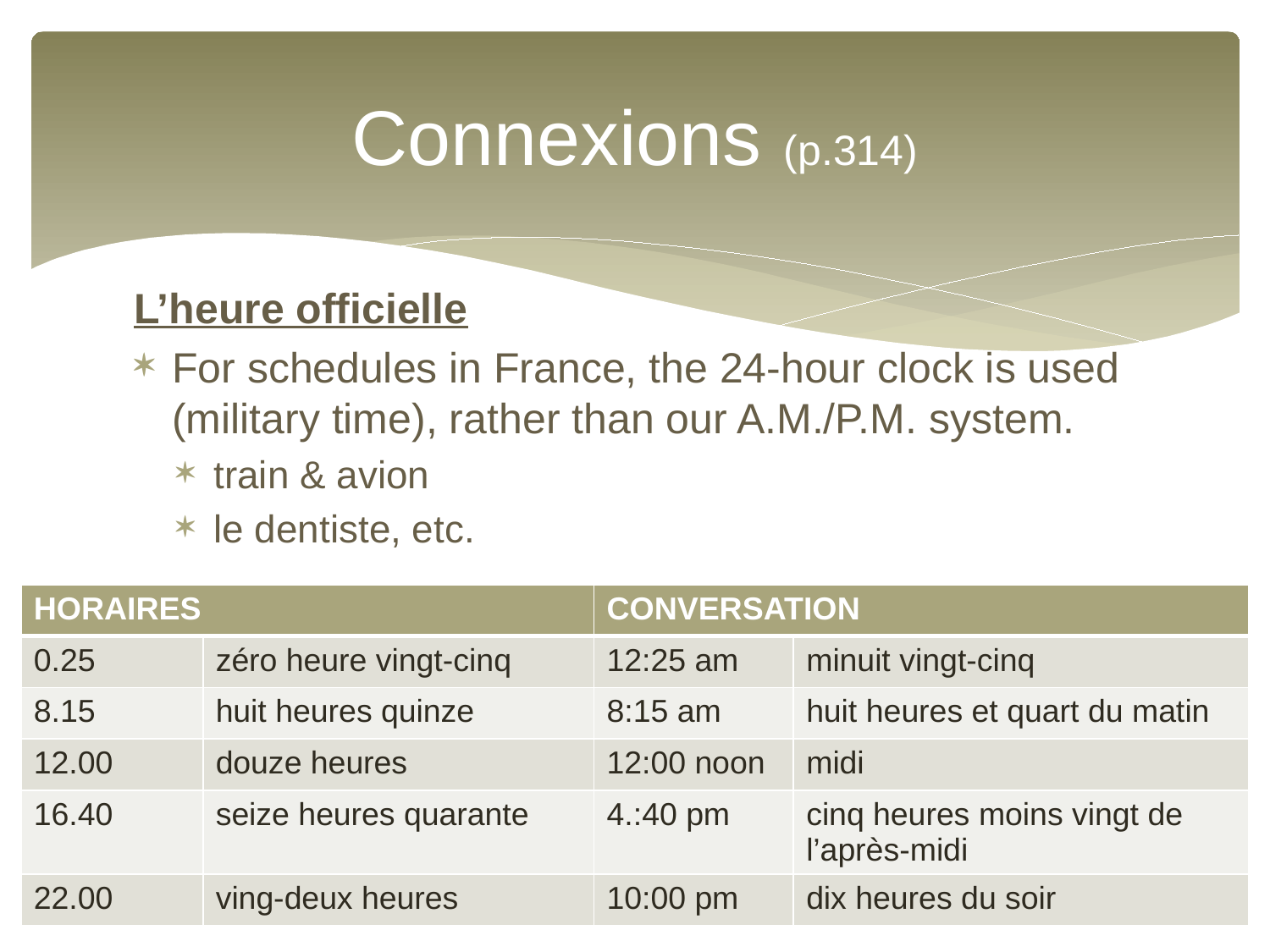

# Connexions (p.314)
L’heure officielle
For schedules in France, the 24-hour clock is used (military time), rather than our A.M./P.M. system.
train & avion
le dentiste, etc.

| HORAIRES |  | CONVERSATION |  |
| --- | --- | --- | --- |
| 0.25 | zéro heure vingt-cinq | 12:25 am | minuit vingt-cinq |
| 8.15 | huit heures quinze | 8:15 am | huit heures et quart du matin |
| 12.00 | douze heures | 12:00 noon | midi |
| 16.40 | seize heures quarante | 4.:40 pm | cinq heures moins vingt de l’après-midi |
| 22.00 | ving-deux heures | 10:00 pm | dix heures du soir |